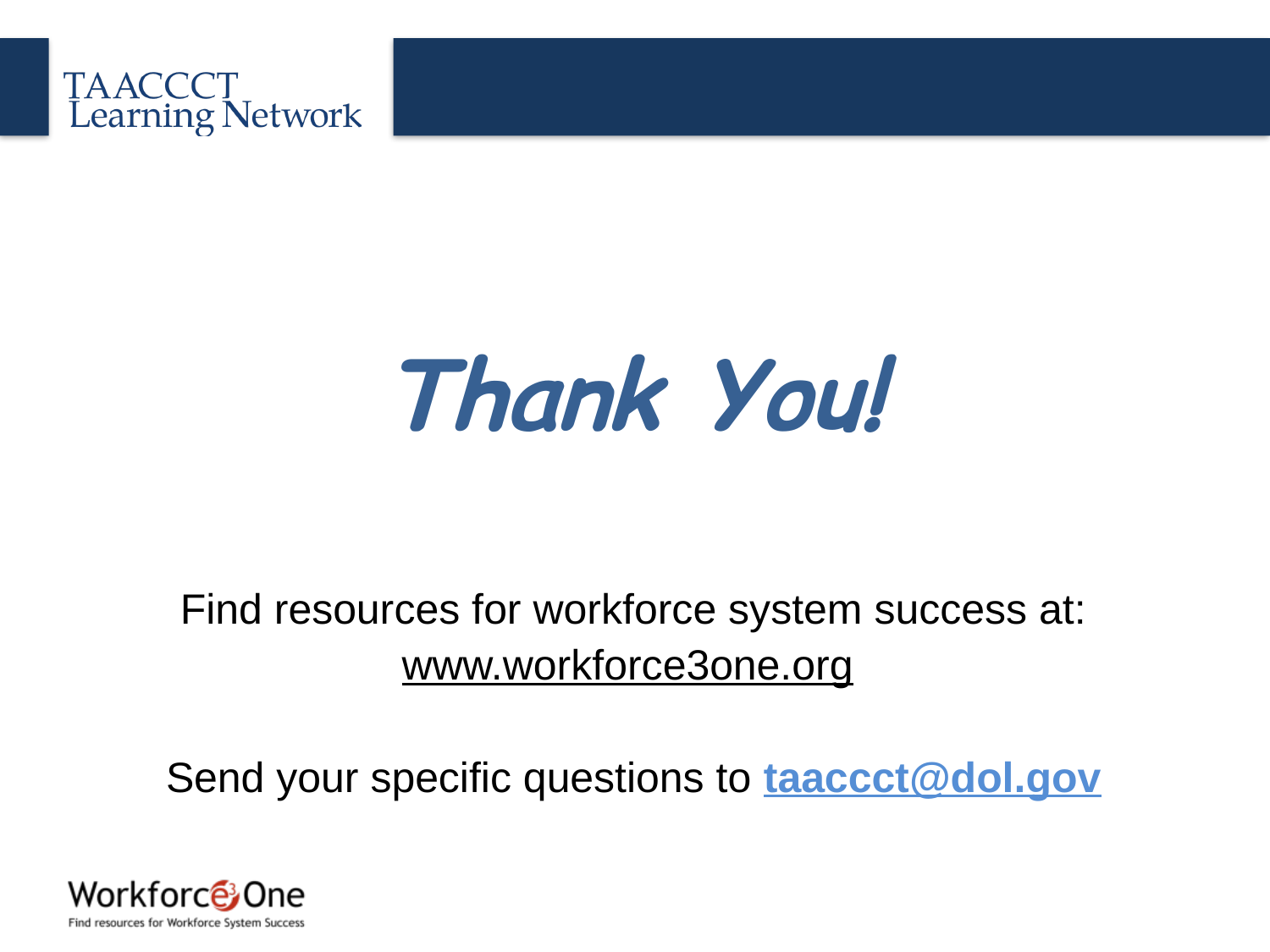

Thank You!

Find resources for workforce system success at:
www.workforce3one.org

Send your specific questions to taaccct@dol.gov